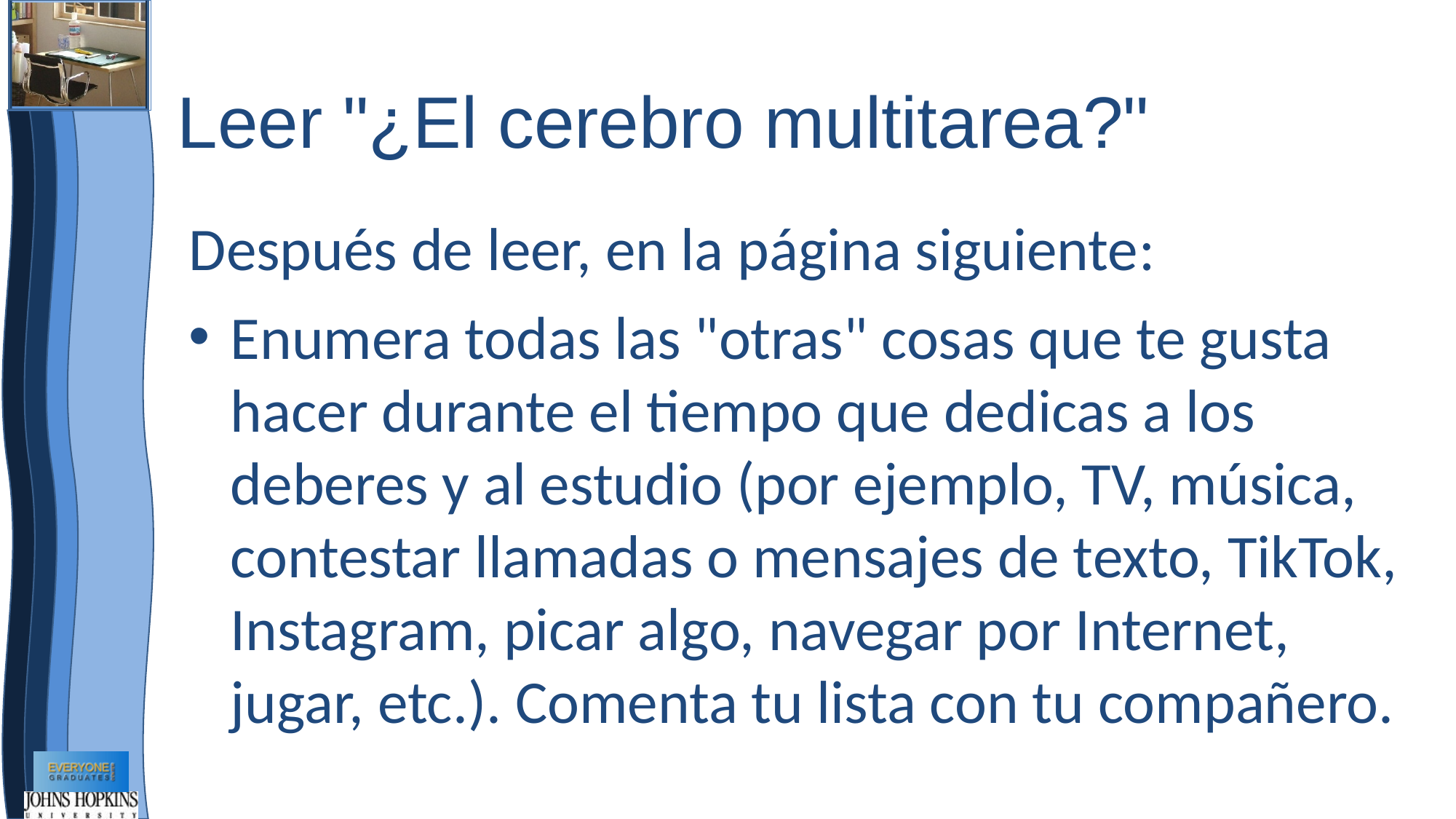

# Leer "¿El cerebro multitarea?"
Después de leer, en la página siguiente:
Enumera todas las "otras" cosas que te gusta hacer durante el tiempo que dedicas a los deberes y al estudio (por ejemplo, TV, música, contestar llamadas o mensajes de texto, TikTok, Instagram, picar algo, navegar por Internet, jugar, etc.). Comenta tu lista con tu compañero.